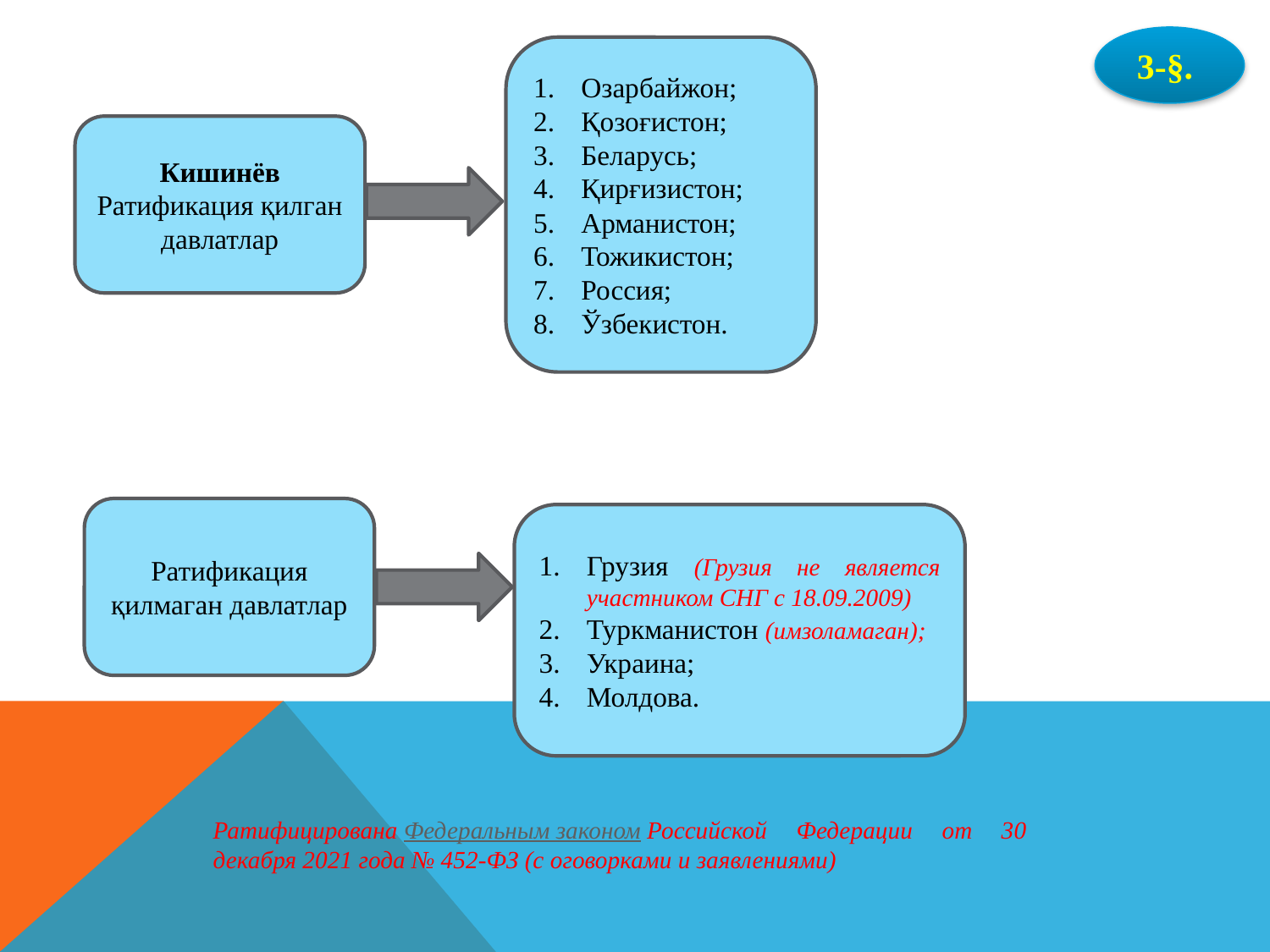

3-§.

Озарбайжон;
Қозоғистон;
Беларусь;
Қирғизистон;
Арманистон;
Тожикистон;
Россия;
Ўзбекистон.
Кишинёв Ратификация қилган давлатлар

Ратификация қилмаган давлатлар
Грузия (Грузия не является участником СНГ с 18.09.2009)
Туркманистон (имзоламаган);
Украина;
Молдова.

Ратифицирована Федеральным законом Российской Федерации от 30 декабря 2021 года № 452-ФЗ (с оговорками и заявлениями)